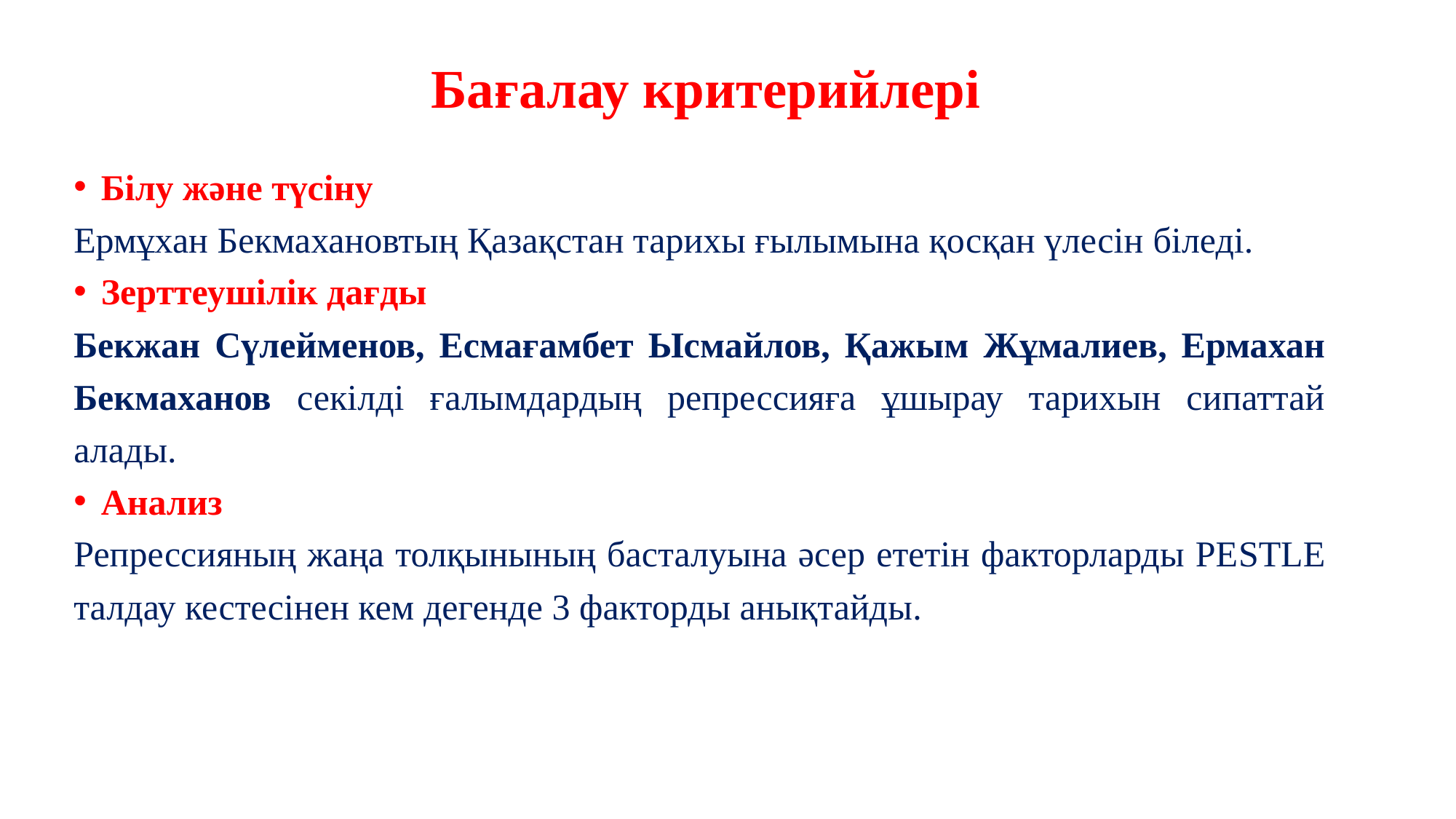

# Бағалау критерийлері
Білу және түсіну
Ермұхан Бекмахановтың Қазақстан тарихы ғылымына қосқан үлесін біледі.
Зерттеушілік дағды
Бекжан Сүлейменов, Есмағамбет Ысмайлов, Қажым Жұмалиев, Ермахан Бекмаханов секілді ғалымдардың репрессияға ұшырау тарихын сипаттай алады.
Анализ
Репрессияның жаңа толқынының басталуына әсер ететін факторларды РЕSTLE талдау кестесінен кем дегенде 3 факторды анықтайды.